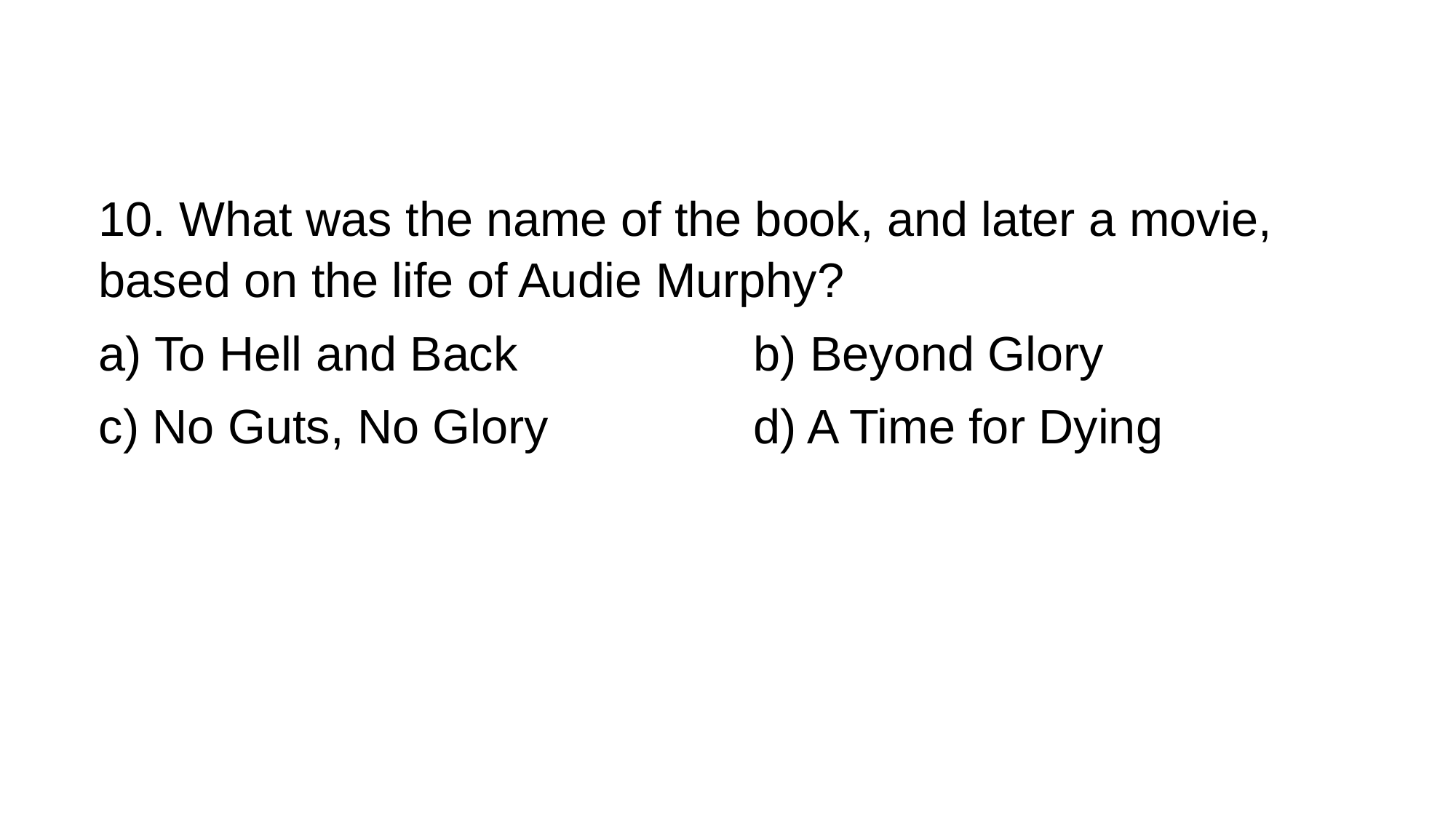

10. What was the name of the book, and later a movie, based on the life of Audie Murphy?
a) To Hell and Back          	b) Beyond Glory
c) No Guts, No Glory          	d) A Time for Dying